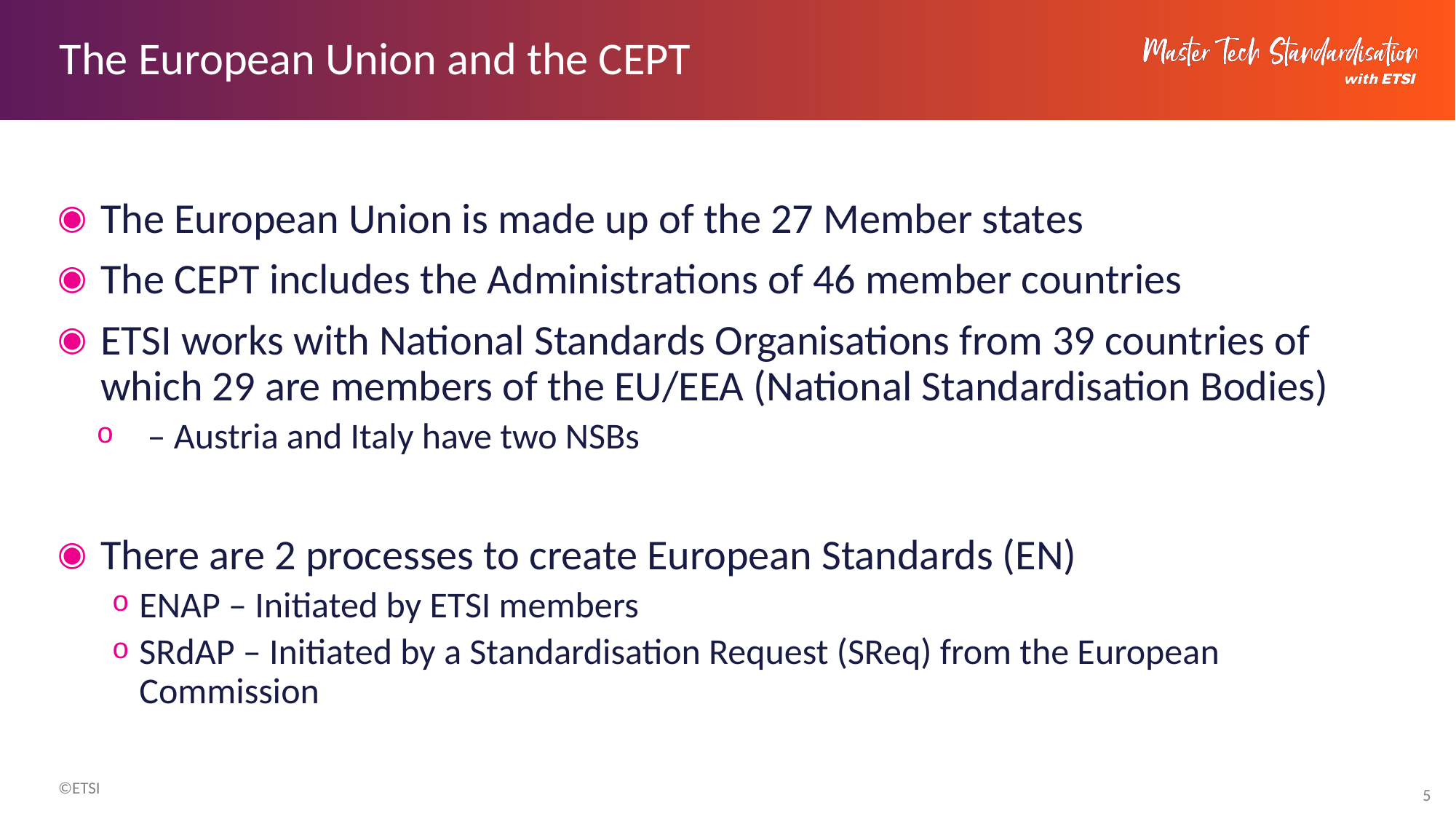

# The European Union and the CEPT
The European Union is made up of the 27 Member states
The CEPT includes the Administrations of 46 member countries
ETSI works with National Standards Organisations from 39 countries of which 29 are members of the EU/EEA (National Standardisation Bodies)
 – Austria and Italy have two NSBs

There are 2 processes to create European Standards (EN)
ENAP – Initiated by ETSI members
SRdAP – Initiated by a Standardisation Request (SReq) from the European Commission

5